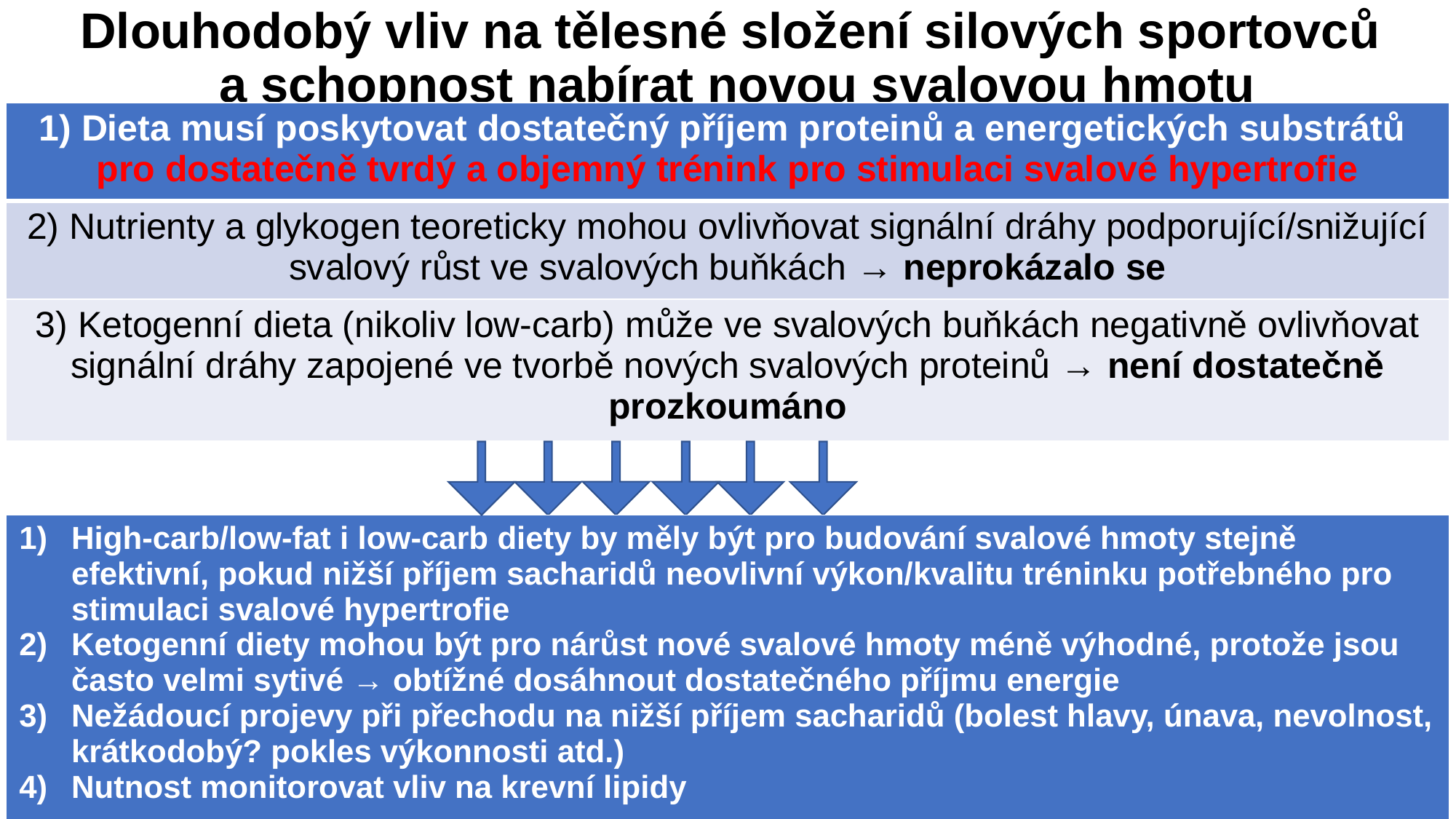

# Dlouhodobý vliv na tělesné složení silových sportovců a schopnost nabírat novou svalovou hmotu
| 1) Dieta musí poskytovat dostatečný příjem proteinů a energetických substrátů pro dostatečně tvrdý a objemný trénink pro stimulaci svalové hypertrofie |
| --- |
| 2) Nutrienty a glykogen teoreticky mohou ovlivňovat signální dráhy podporující/snižující svalový růst ve svalových buňkách → neprokázalo se |
| 3) Ketogenní dieta (nikoliv low-carb) může ve svalových buňkách negativně ovlivňovat signální dráhy zapojené ve tvorbě nových svalových proteinů → není dostatečně prozkoumáno |

| High-carb/low-fat i low-carb diety by měly být pro budování svalové hmoty stejně efektivní, pokud nižší příjem sacharidů neovlivní výkon/kvalitu tréninku potřebného pro stimulaci svalové hypertrofie Ketogenní diety mohou být pro nárůst nové svalové hmoty méně výhodné, protože jsou často velmi sytivé → obtížné dosáhnout dostatečného příjmu energie Nežádoucí projevy při přechodu na nižší příjem sacharidů (bolest hlavy, únava, nevolnost, krátkodobý? pokles výkonnosti atd.) Nutnost monitorovat vliv na krevní lipidy |
| --- |